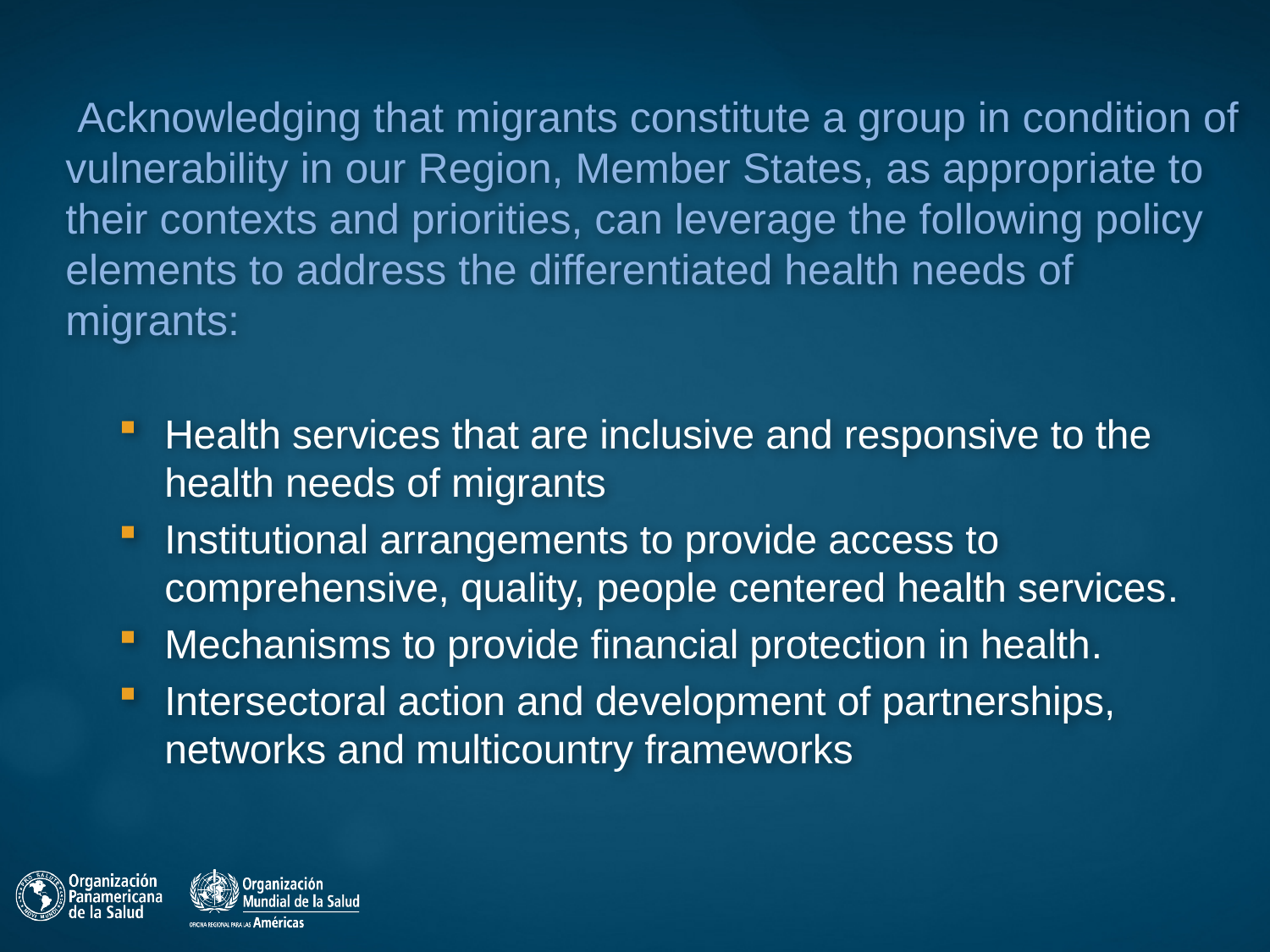

# Acknowledging that migrants constitute a group in condition of vulnerability in our Region, Member States, as appropriate to their contexts and priorities, can leverage the following policy elements to address the differentiated health needs of migrants:
Health services that are inclusive and responsive to the health needs of migrants
Institutional arrangements to provide access to comprehensive, quality, people centered health services.
Mechanisms to provide financial protection in health.
Intersectoral action and development of partnerships, networks and multicountry frameworks